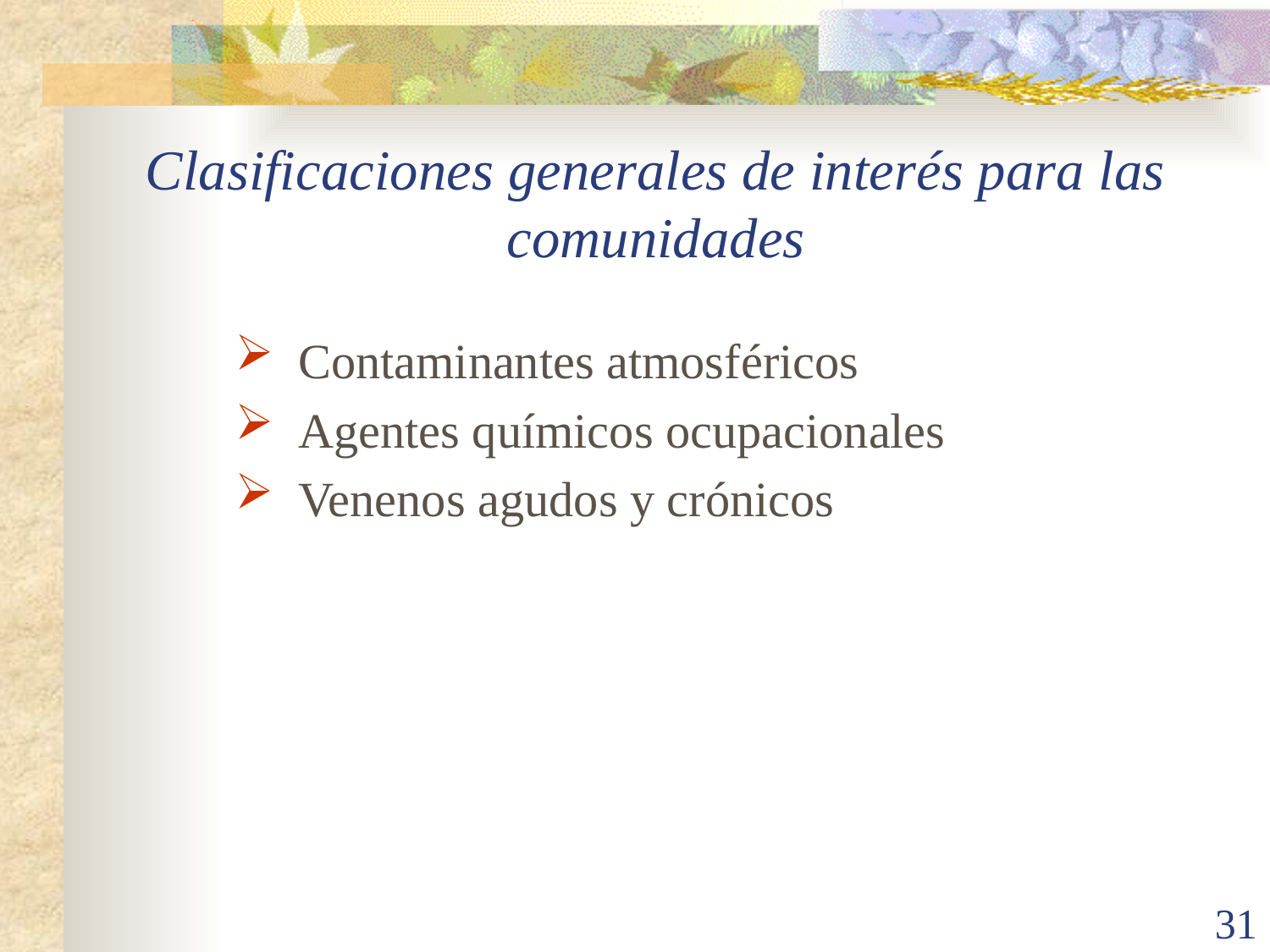

# Clasificaciones generales de interés para las comunidades

Contaminantes atmosféricos
Agentes químicos ocupacionales
Venenos agudos y crónicos

31